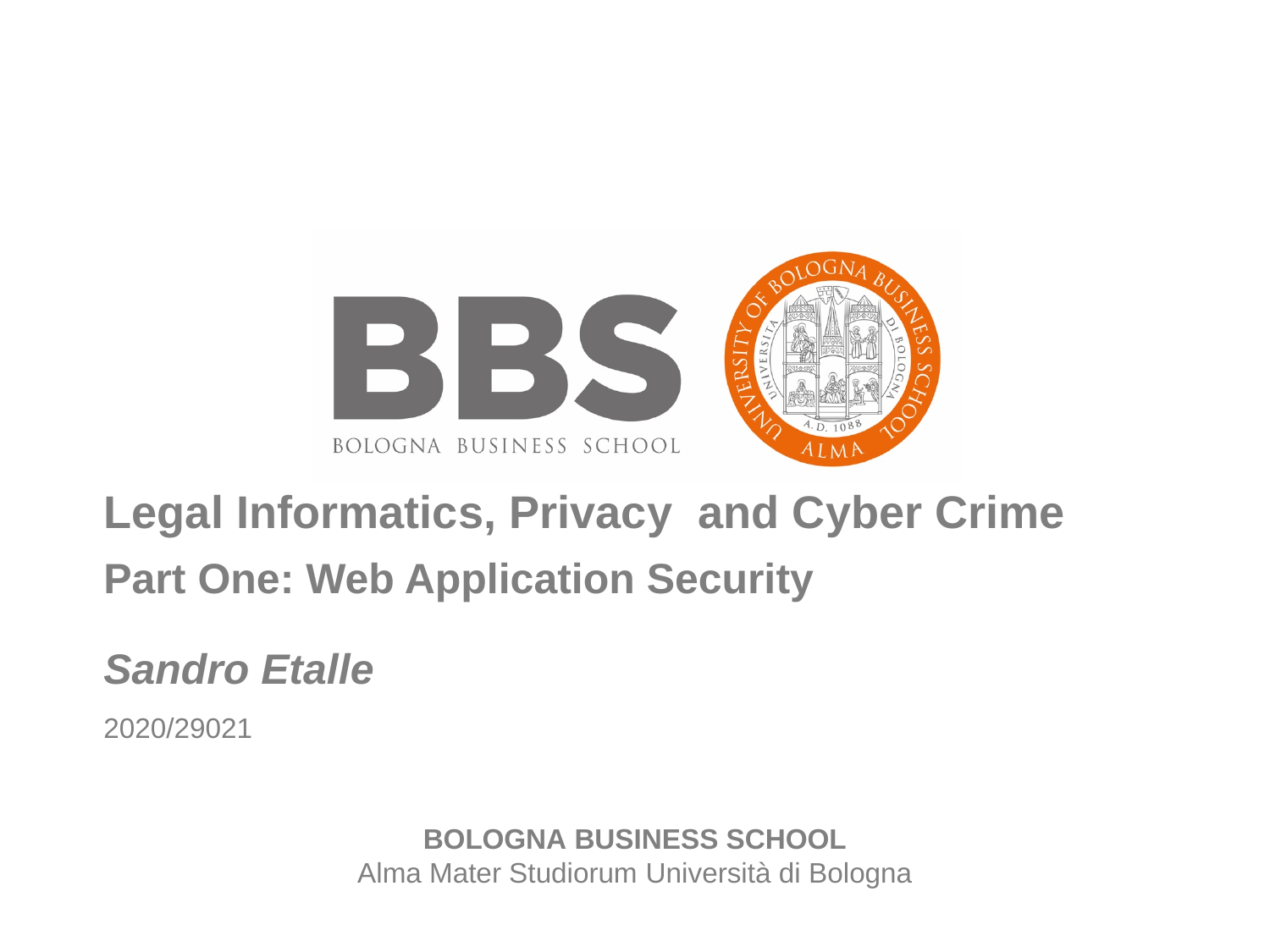

# Legal Informatics, Privacy  and Cyber Crime
Part One: Web Application Security
Sandro Etalle
2020/29021